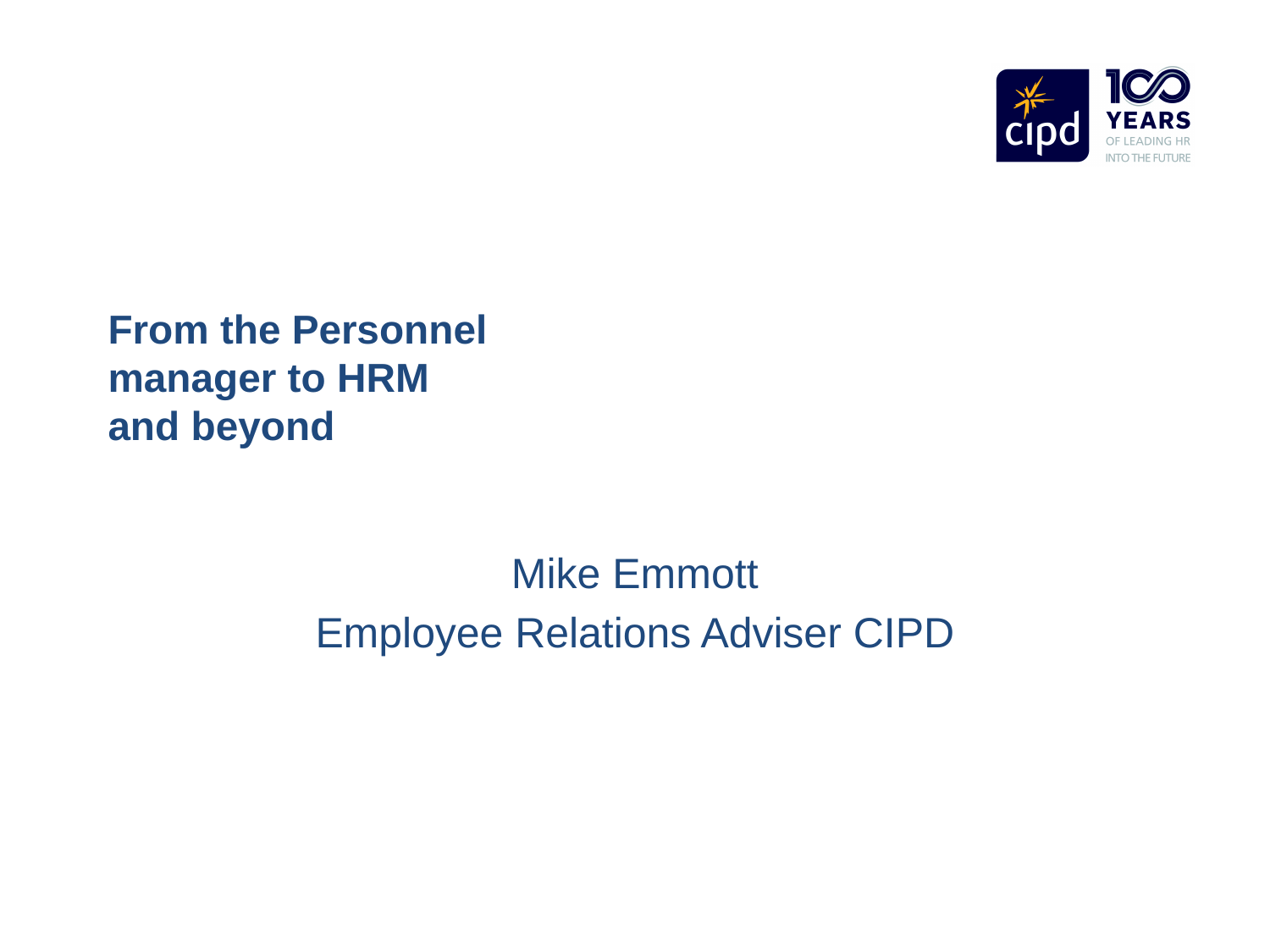

# From the Personnel manager to HRM and beyond
Mike Emmott
Employee Relations Adviser CIPD